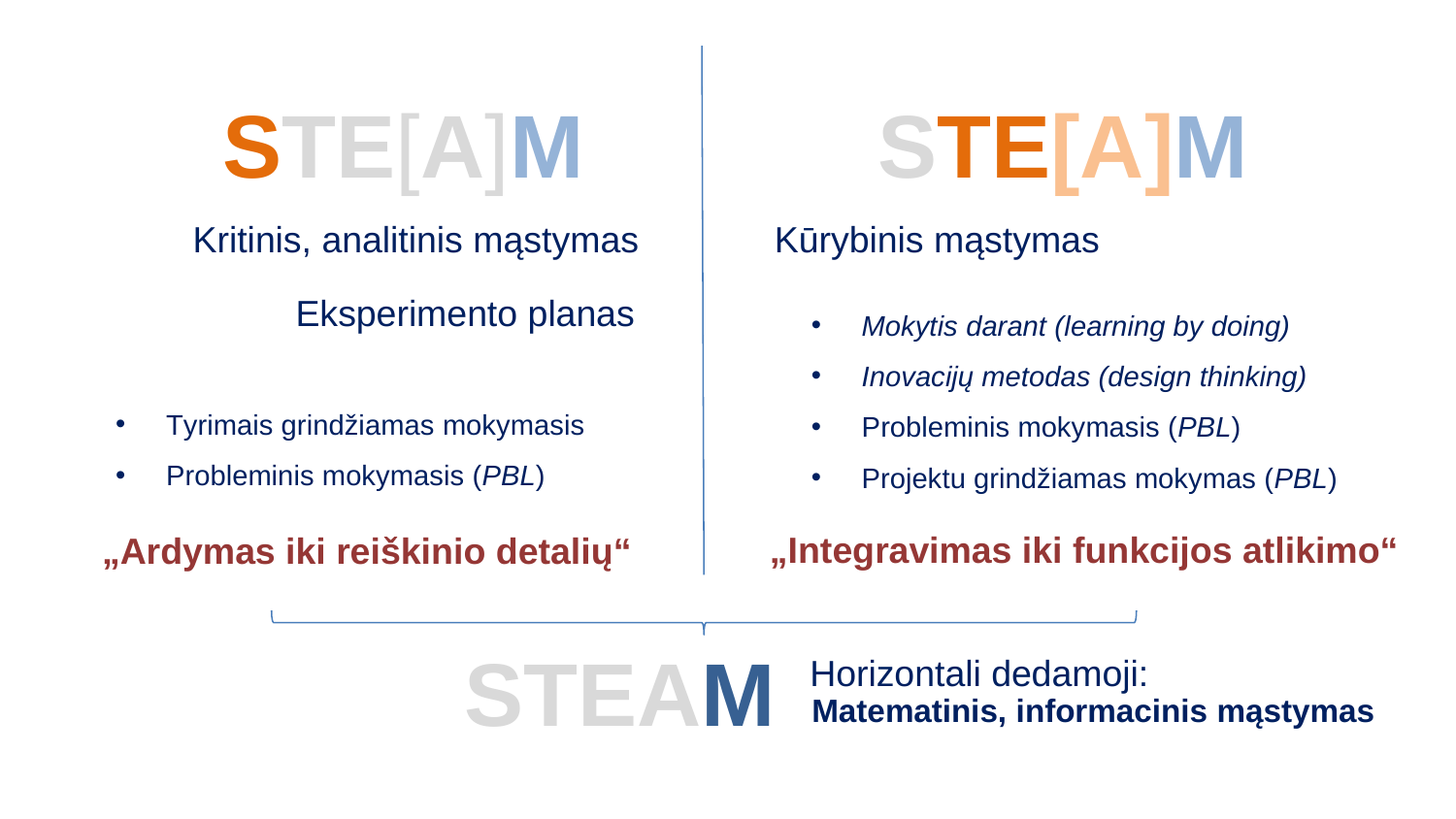

STE[A]M
STE[A]M

Kritinis, analitinis mąstymas
Kūrybinis mąstymas
Eksperimento planas
  Mokytis darant (learning by doing)
  Inovacijų metodas (design thinking)
  Probleminis mokymasis (PBL)
  Projektu grindžiamas mokymas (PBL)
  Tyrimais grindžiamas mokymasis
  Probleminis mokymasis (PBL)
„Integravimas iki funkcijos atlikimo“
„Ardymas iki reiškinio detalių“
STEAM
Horizontali dedamoji:
Matematinis, informacinis mąstymas